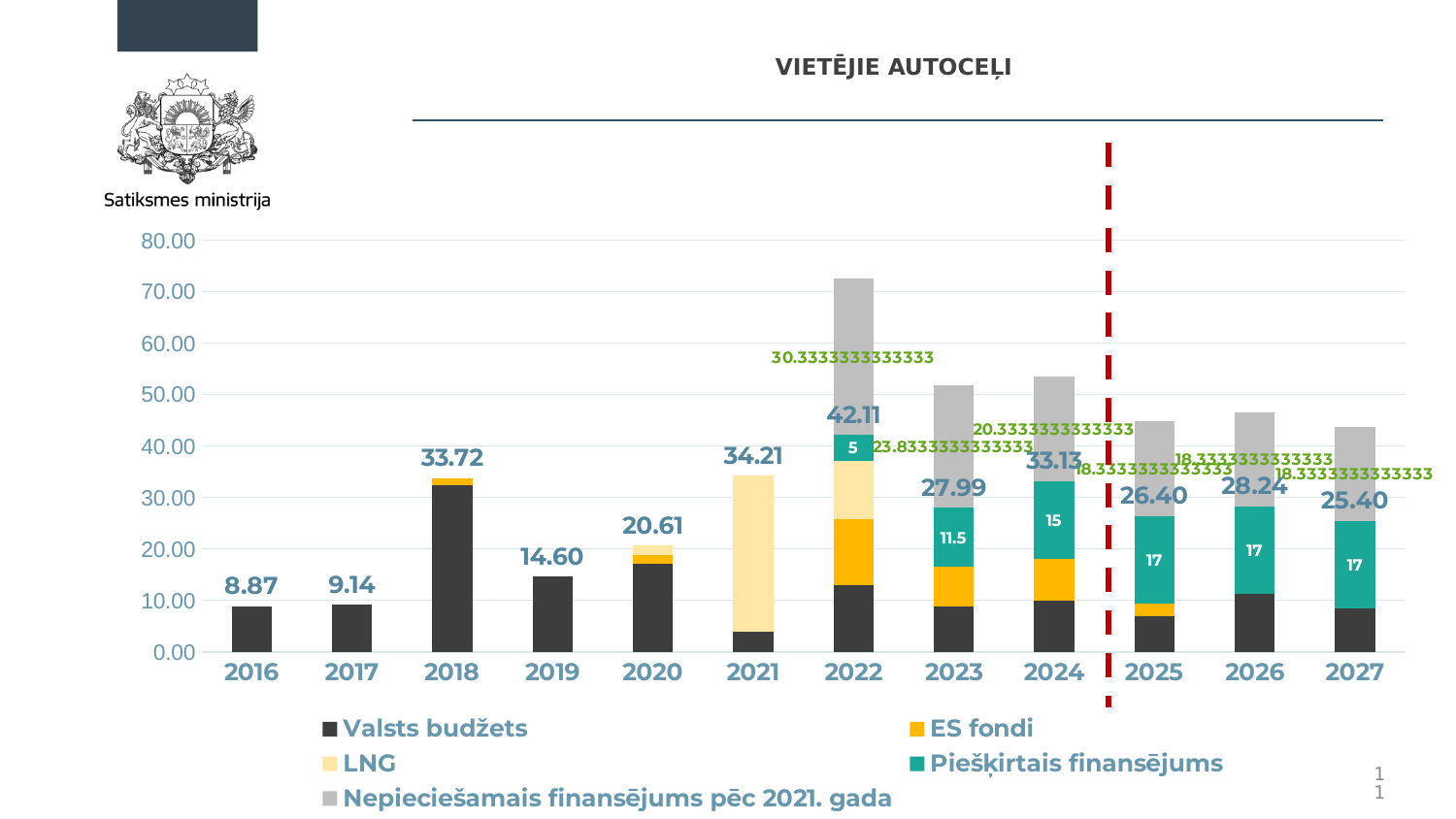

# Vietējie autoceļi

### Chart

| Category | Valsts budžets | ES fondi | LNG | Piešķirtais finansējums | Nepieciešamais finansējums pēc 2021. gada | Kopā: | Pavisam kopā |
|---|---|---|---|---|---|---|---|
| 2016 | 8.870000000000001 | 0.0 | 0.0 | None | None | 8.870000000000001 | 8.870000000000001 |
| 2017 | 9.139999999999999 | 0.0 | 0.0 | None | None | 9.139999999999999 | 9.139999999999999 |
| 2018 | 32.32 | 1.4 | 0.0 | None | None | 33.72 | 33.72 |
| 2019 | 14.6 | 0.0 | 0.0 | None | None | 14.6 | 14.6 |
| 2020 | 17.029999999999998 | 1.84 | 1.74 | None | None | 20.609999999999996 | 20.609999999999996 |
| 2021 | 3.9400000000000004 | 0.0 | 30.27 | None | None | 34.21 | 34.21 |
| 2022 | 13.0 | 12.82 | 11.29 | 5.0 | 30.333333333333336 | 42.11 | 72.44333333333333 |
| 2023 | 8.84 | 7.65 | 0.0 | 11.5 | 23.833333333333336 | 27.990000000000002 | 51.82333333333334 |
| 2024 | 10.0 | 8.129999999999999 | 0.0 | 15.0 | 20.333333333333336 | 33.129999999999995 | 53.46333333333333 |
| 2025 | 6.829999999999998 | 2.5700000000000003 | 0.0 | 17.0 | 18.333333333333336 | 26.4 | 44.733333333333334 |
| 2026 | 11.239999999999998 | 0.0 | 0.0 | 17.0 | 18.333333333333336 | 28.24 | 46.57333333333334 |
| 2027 | 8.399999999999999 | 0.0 | 0.0 | 17.0 | 18.333333333333336 | 25.4 | 43.733333333333334 |
11